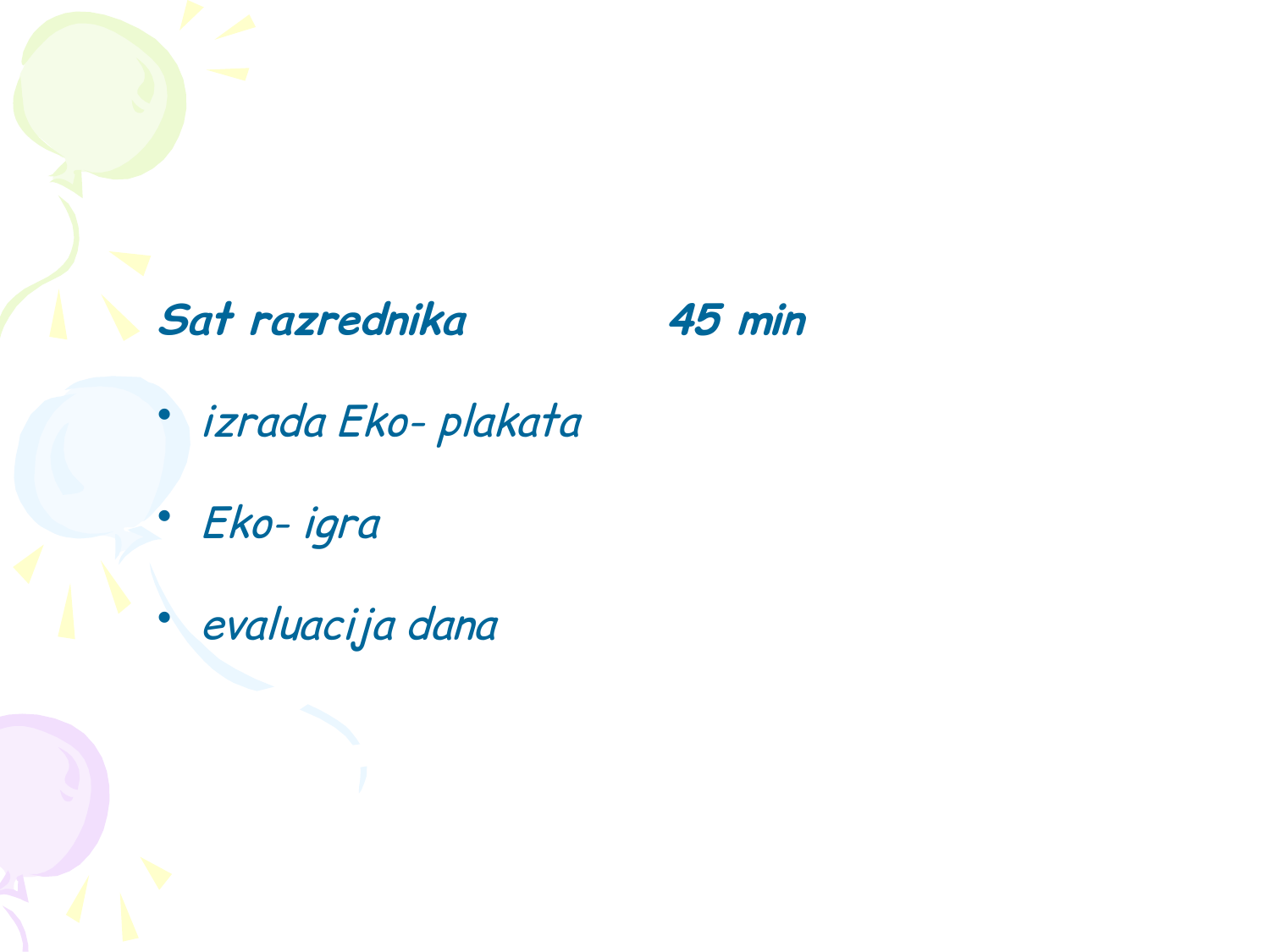

Sat razrednika           45 min

 izrada Eko- plakata

 Eko- igra

 evaluacija dana